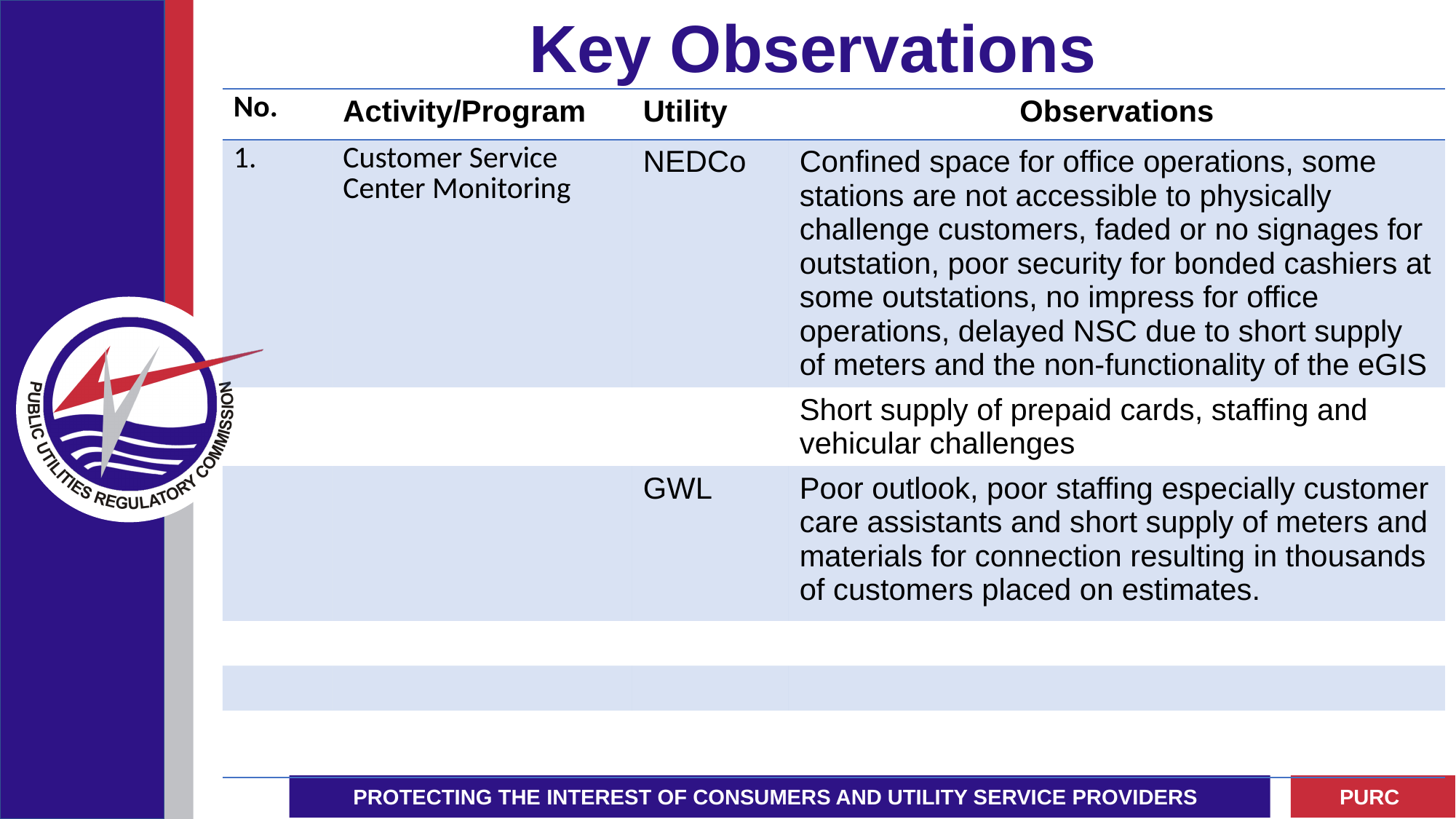

# Key Observations
| No. | Activity/Program | Utility | Observations |
| --- | --- | --- | --- |
| 1. | Customer Service Center Monitoring | NEDCo | Confined space for office operations, some stations are not accessible to physically challenge customers, faded or no signages for outstation, poor security for bonded cashiers at some outstations, no impress for office operations, delayed NSC due to short supply of meters and the non-functionality of the eGIS |
|  |  |  | Short supply of prepaid cards, staffing and vehicular challenges |
|  |  | GWL | Poor outlook, poor staffing especially customer care assistants and short supply of meters and materials for connection resulting in thousands of customers placed on estimates. |
|  |  |  |  |
|  |  |  |  |
|  |  |  |  |